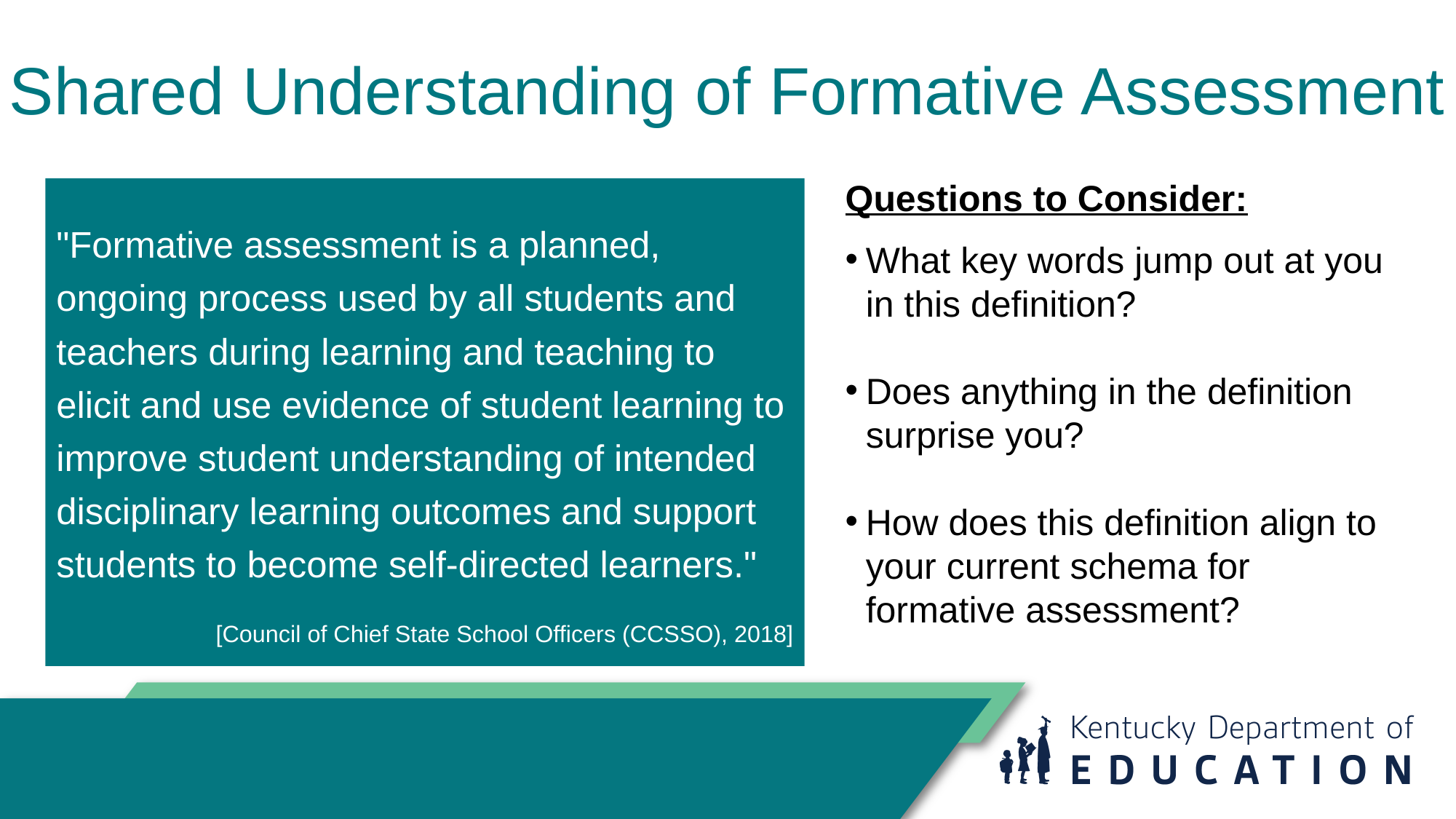

# Shared Understanding of Formative Assessment
Questions to Consider:

What key words jump out at you in this definition?

Does anything in the definition surprise you?

How does this definition align to your current schema for formative assessment?

"Formative assessment is a planned, ongoing process used by all students and teachers during learning and teaching to elicit and use evidence of student learning to improve student understanding of intended disciplinary learning outcomes and support students to become self-directed learners."

[Council of Chief State School Officers (CCSSO), 2018]